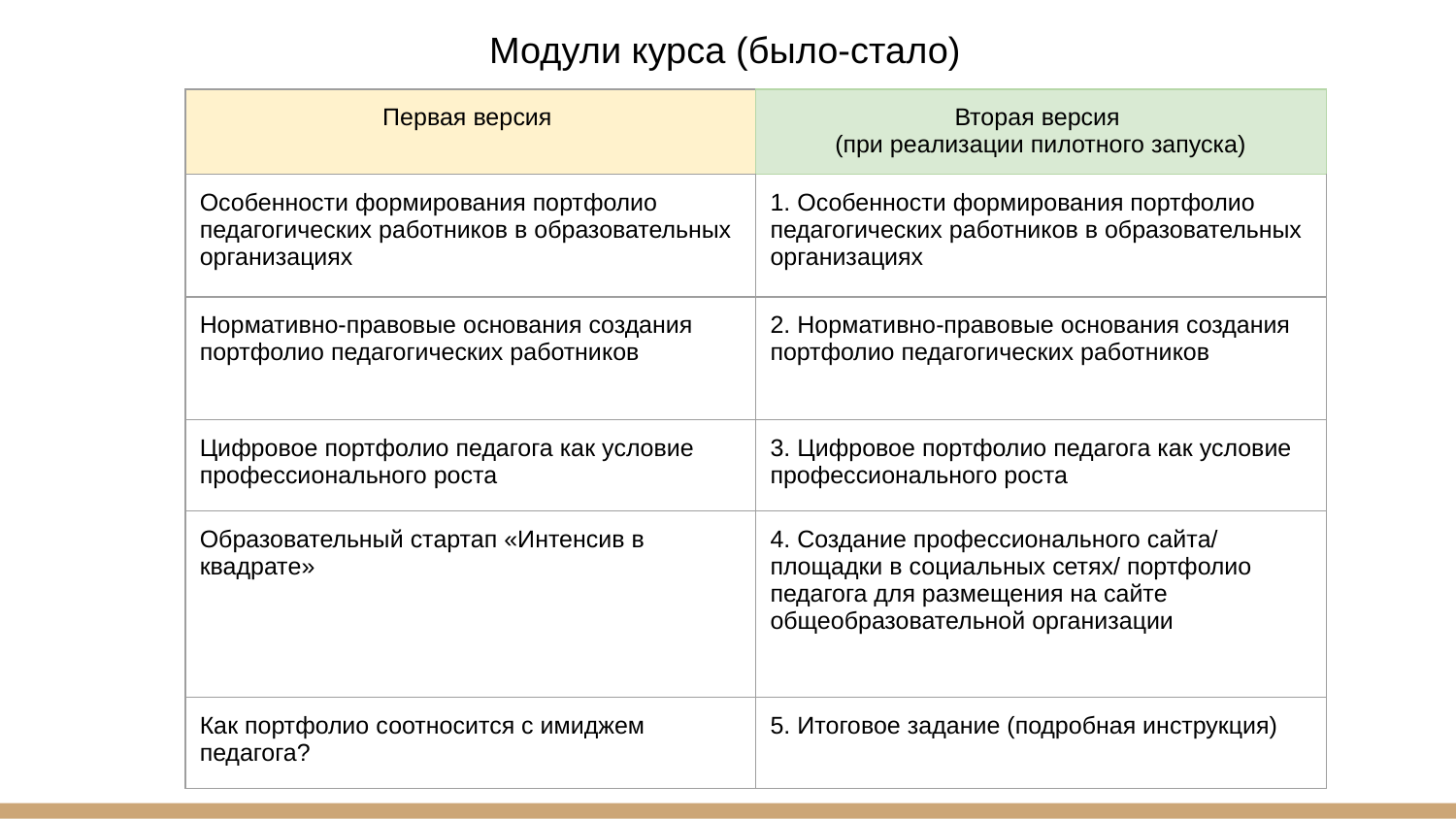

# Модули курса (было-стало)
| Первая версия | Вторая версия (при реализации пилотного запуска) |
| --- | --- |
| Особенности формирования портфолио педагогических работников в образовательных организациях | 1. Особенности формирования портфолио педагогических работников в образовательных организациях |
| Нормативно-правовые основания создания портфолио педагогических работников | 2. Нормативно-правовые основания создания портфолио педагогических работников |
| Цифровое портфолио педагога как условие профессионального роста | 3. Цифровое портфолио педагога как условие профессионального роста |
| Образовательный стартап «Интенсив в квадрате» | 4. Создание профессионального сайта/ площадки в социальных сетях/ портфолио педагога для размещения на сайте общеобразовательной организации |
| Как портфолио соотносится с имиджем педагога? | 5. Итоговое задание (подробная инструкция) |